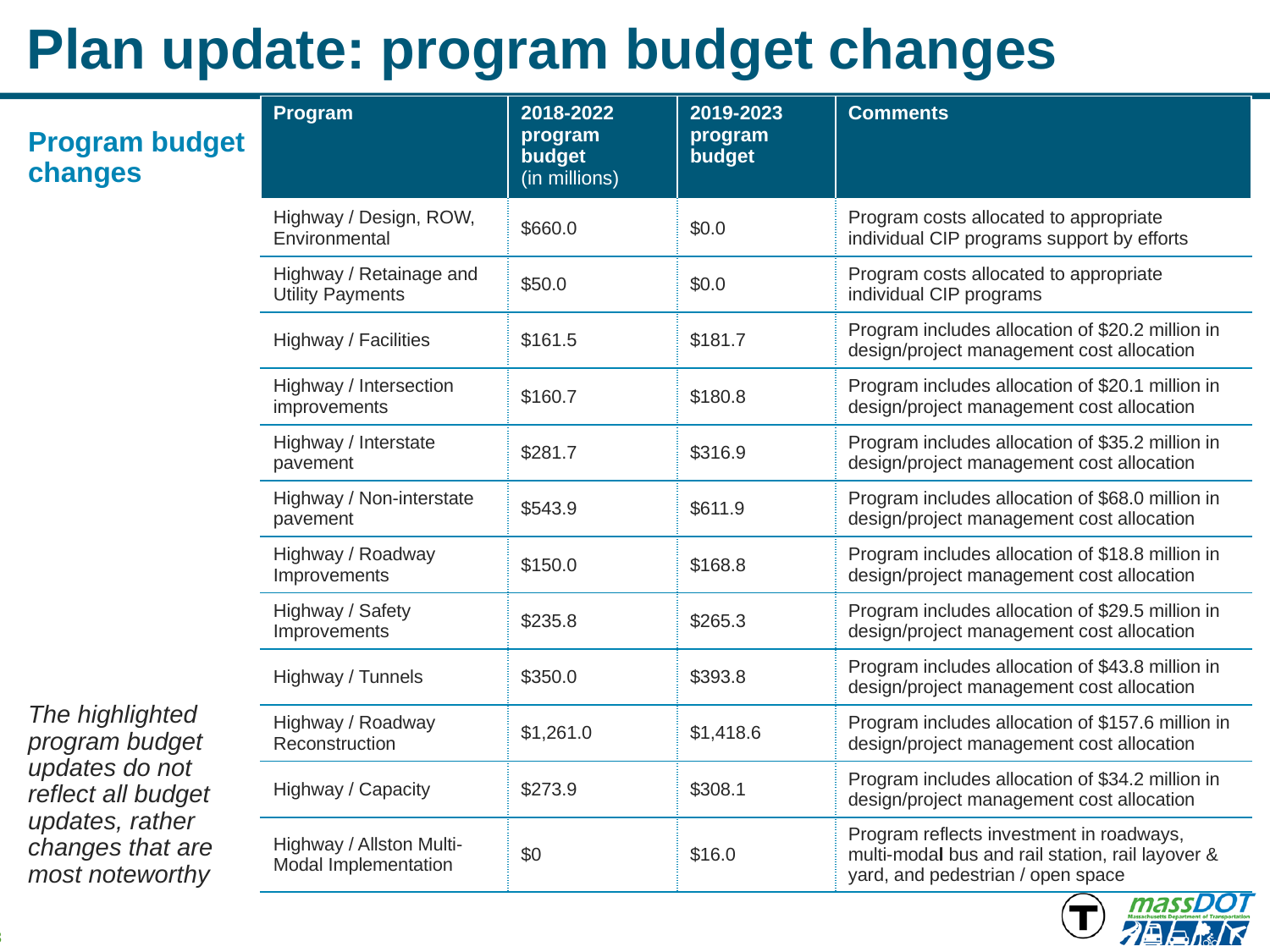

# Plan update: program budget changes
| Program | 2018-2022 program budget (in millions) | 2019-2023 program budget | Comments |
| --- | --- | --- | --- |
| Highway / Design, ROW, Environmental | $660.0 | $0.0 | Program costs allocated to appropriate individual CIP programs support by efforts |
| Highway / Retainage and Utility Payments | $50.0 | $0.0 | Program costs allocated to appropriate individual CIP programs |
| Highway / Facilities | $161.5 | $181.7 | Program includes allocation of $20.2 million in design/project management cost allocation |
| Highway / Intersection improvements | $160.7 | $180.8 | Program includes allocation of $20.1 million in design/project management cost allocation |
| Highway / Interstate pavement | $281.7 | $316.9 | Program includes allocation of $35.2 million in design/project management cost allocation |
| Highway / Non-interstate pavement | $543.9 | $611.9 | Program includes allocation of $68.0 million in design/project management cost allocation |
| Highway / Roadway Improvements | $150.0 | $168.8 | Program includes allocation of $18.8 million in design/project management cost allocation |
| Highway / Safety Improvements | $235.8 | $265.3 | Program includes allocation of $29.5 million in design/project management cost allocation |
| Highway / Tunnels | $350.0 | $393.8 | Program includes allocation of $43.8 million in design/project management cost allocation |
| Highway / Roadway Reconstruction | $1,261.0 | $1,418.6 | Program includes allocation of $157.6 million in design/project management cost allocation |
| Highway / Capacity | $273.9 | $308.1 | Program includes allocation of $34.2 million in design/project management cost allocation |
| Highway / Allston Multi-Modal Implementation | $0 | $16.0 | Program reflects investment in roadways, multi-modal bus and rail station, rail layover & yard, and pedestrian / open space |
Program budget changes

The highlighted program budget updates do not reflect all budget updates, rather changes that are most noteworthy